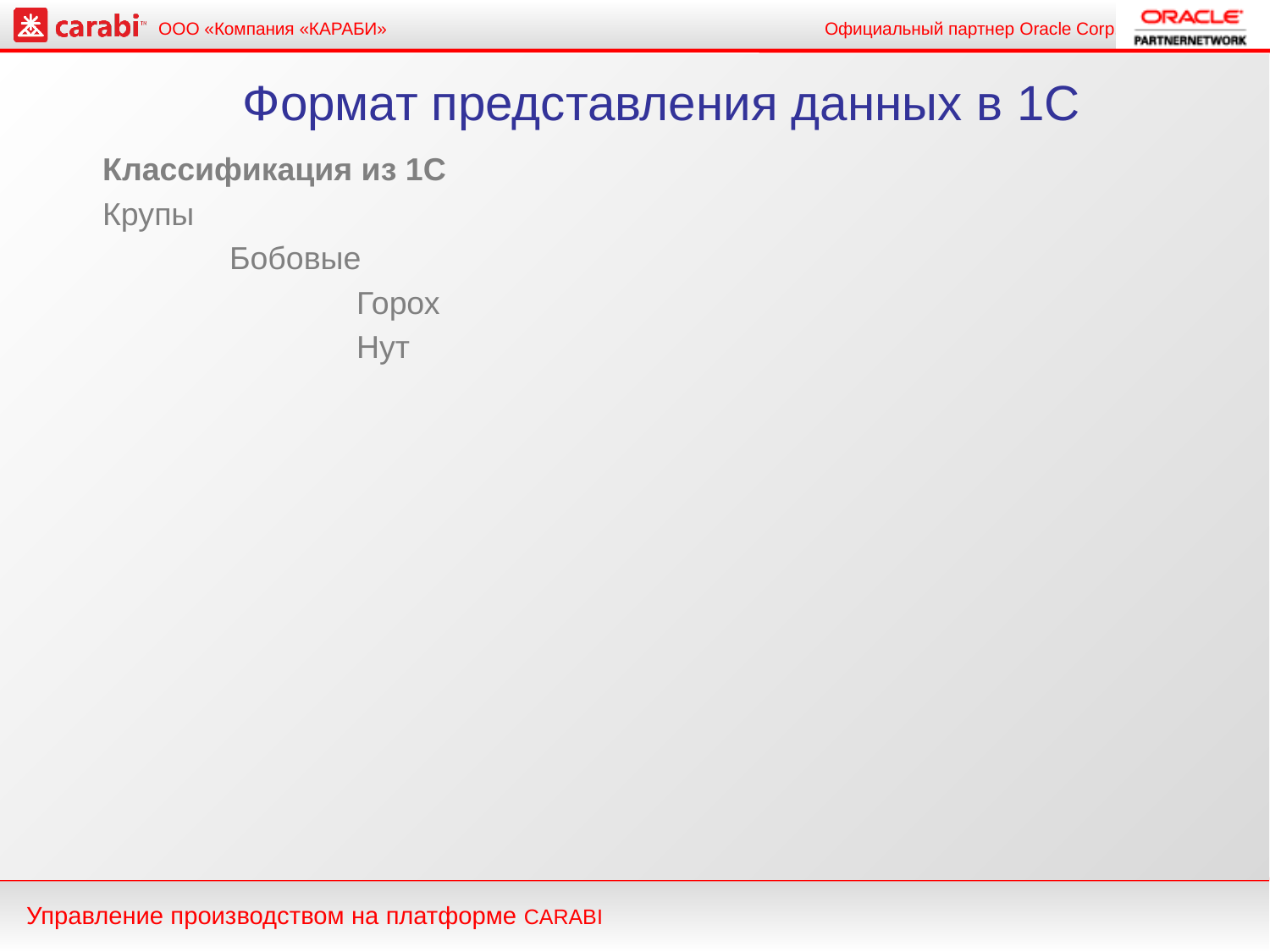

# Формат представления данных в 1C
Классификация из 1С
Крупы
	Бобовые
		Горох
		Нут
Управление производством на платформе CARABI